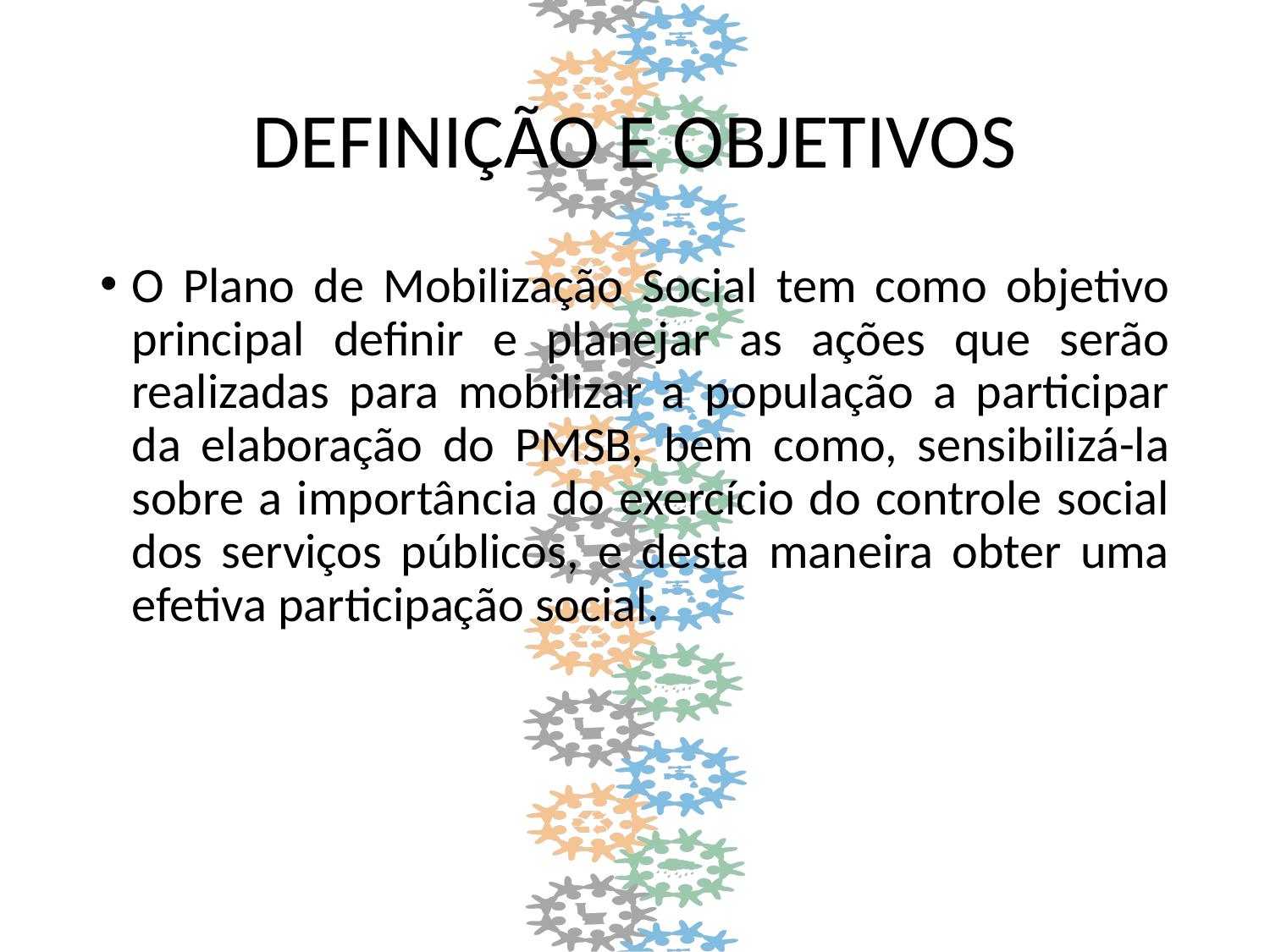

# DEFINIÇÃO E OBJETIVOS
O Plano de Mobilização Social tem como objetivo principal definir e planejar as ações que serão realizadas para mobilizar a população a participar da elaboração do PMSB, bem como, sensibilizá-la sobre a importância do exercício do controle social dos serviços públicos, e desta maneira obter uma efetiva participação social.